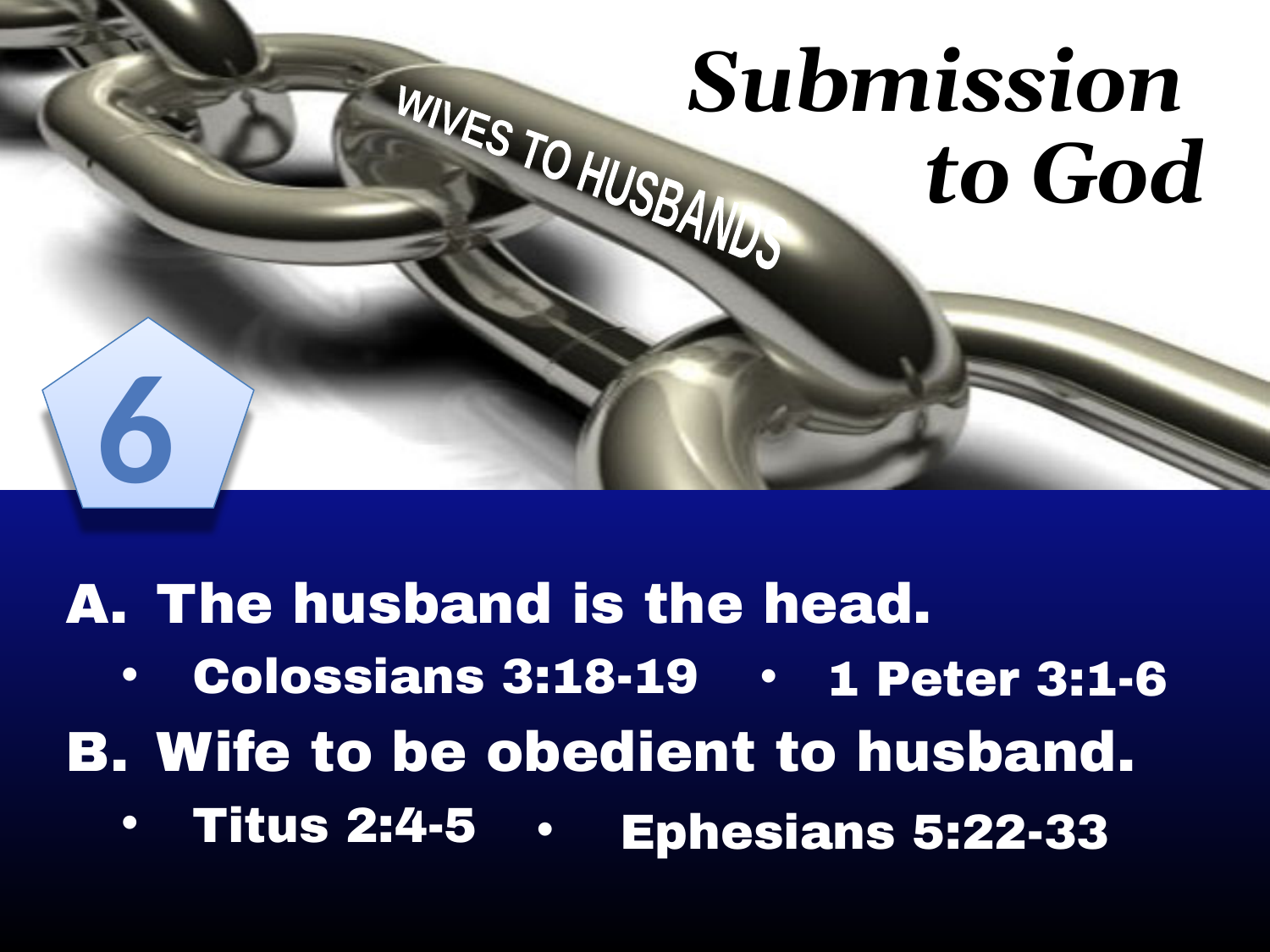

# Submission to God
WIVES TO HUSBANDS

6
 The husband is the head.
Colossians 3:18-19
 Wife to be obedient to husband.
Titus 2:4-5
   1 Peter 3:1-6
    Ephesians 5:22-33